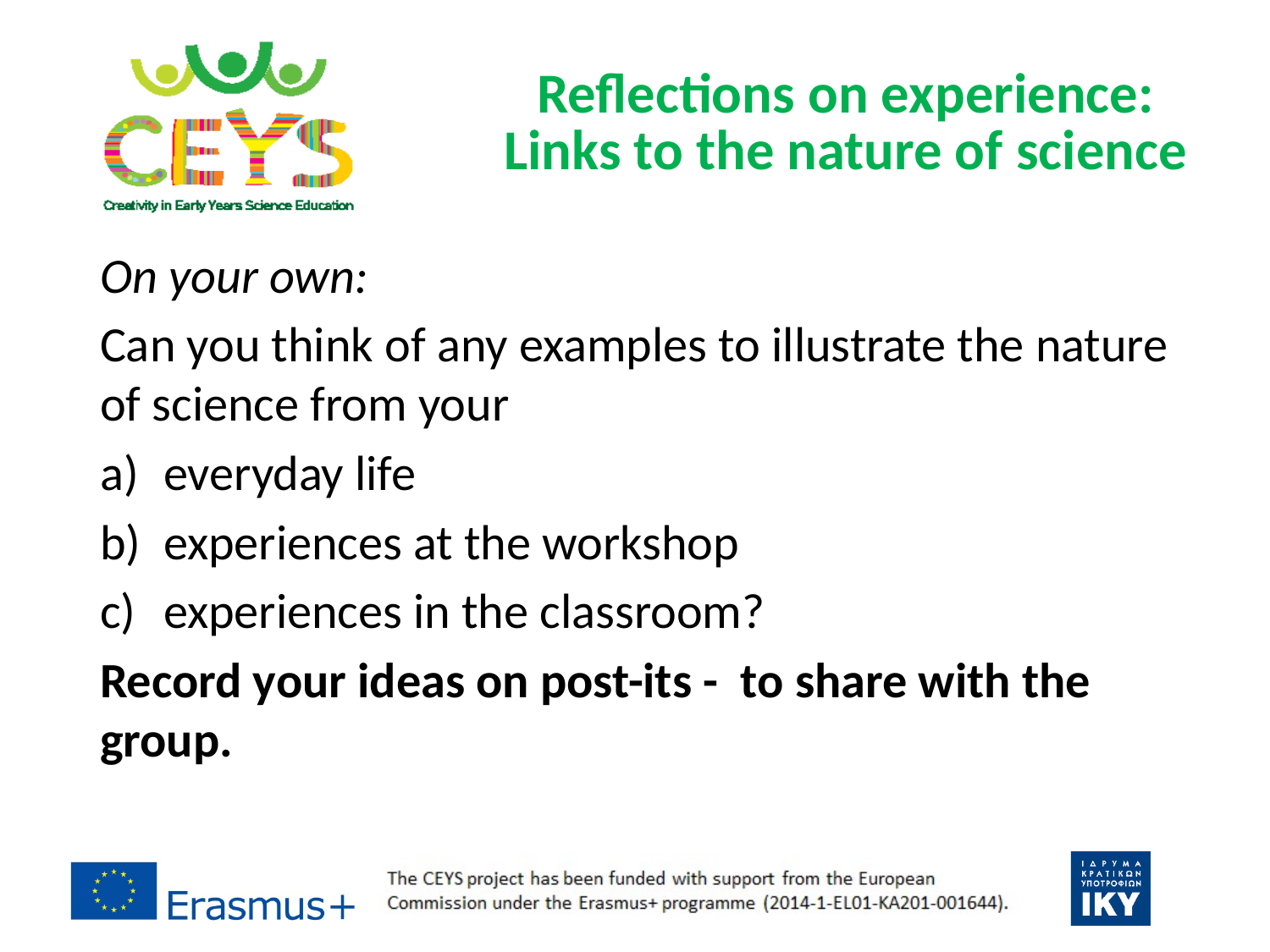

# Reflections on experience: Links to the nature of science
On your own:
Can you think of any examples to illustrate the nature of science from your
everyday life
experiences at the workshop
experiences in the classroom?
Record your ideas on post-its -  to share with the group.